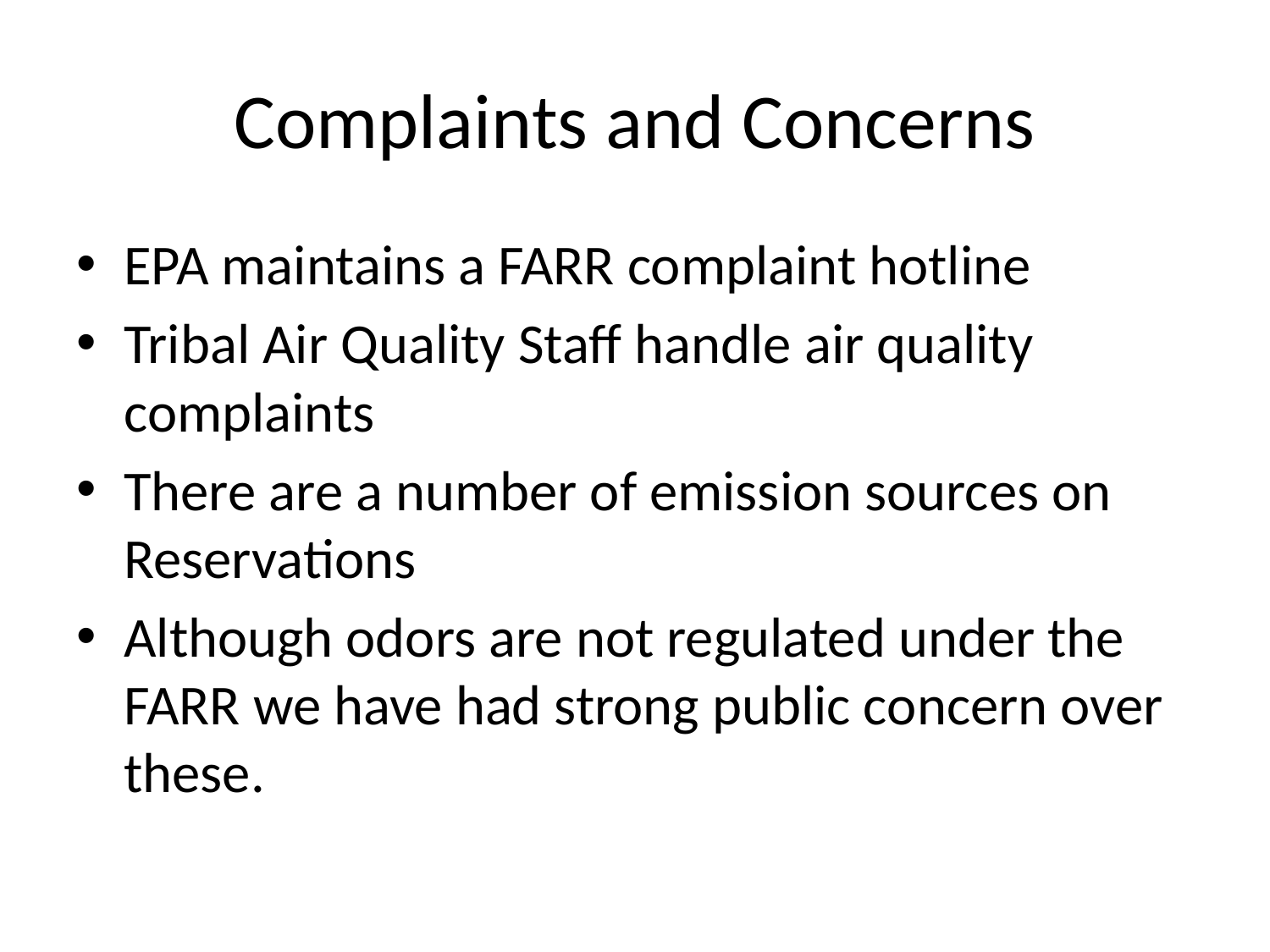

# Complaints and Concerns
EPA maintains a FARR complaint hotline
Tribal Air Quality Staff handle air quality complaints
There are a number of emission sources on Reservations
Although odors are not regulated under the FARR we have had strong public concern over these.